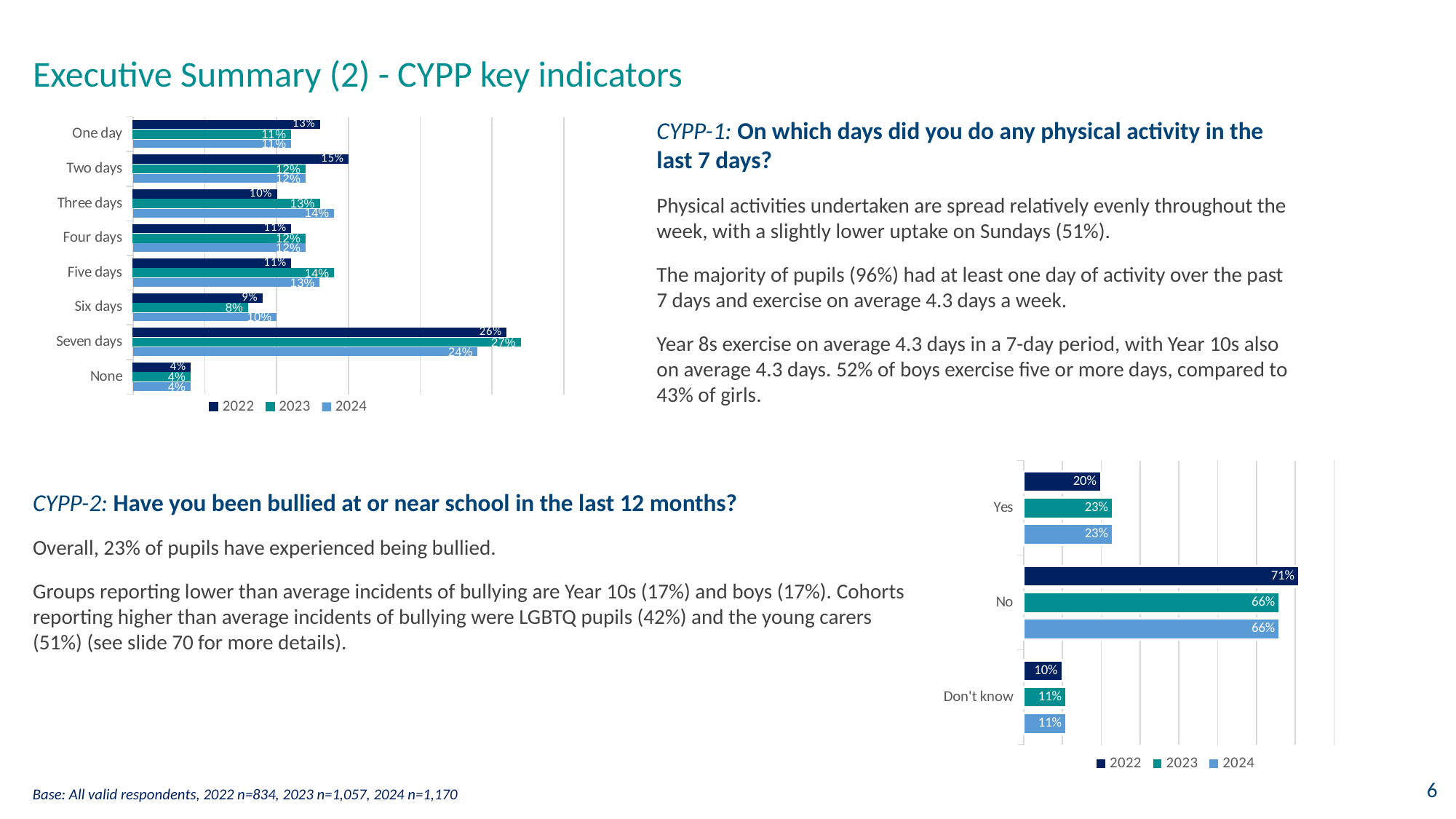

# Executive Summary (2) - CYPP key indicators

### Chart

| Category | 2024 | 2023 | 2022 |
|---|---|---|---|
| None | 0.04 | 0.04 | 0.04 |
| Seven days | 0.24 | 0.27 | 0.26 |
| Six days | 0.1 | 0.08 | 0.09 |
| Five days | 0.13 | 0.14 | 0.11 |
| Four days | 0.12 | 0.12 | 0.11 |
| Three days | 0.14 | 0.13 | 0.1 |
| Two days | 0.12 | 0.12 | 0.15 |
| One day | 0.11 | 0.11 | 0.13 |
CYPP-1: On which days did you do any physical activity in the last 7 days?
Physical activities undertaken are spread relatively evenly throughout the week, with a slightly lower uptake on Sundays (51%).
The majority of pupils (96%) had at least one day of activity over the past 7 days and exercise on average 4.3 days a week.
Year 8s exercise on average 4.3 days in a 7-day period, with Year 10s also on average 4.3 days. 52% of boys exercise five or more days, compared to 43% of girls.

### Chart

| Category | 2024 | 2023 | 2022 |
|---|---|---|---|
| Don't know | 0.11 | 0.11 | 0.1 |
| No | 0.66 | 0.66 | 0.71 |
| Yes | 0.23 | 0.23 | 0.2 |
CYPP-2: Have you been bullied at or near school in the last 12 months?
Overall, 23% of pupils have experienced being bullied.
Groups reporting lower than average incidents of bullying are Year 10s (17%) and boys (17%). Cohorts reporting higher than average incidents of bullying were LGBTQ pupils (42%) and the young carers (51%) (see slide 70 for more details).

Base: All valid respondents, 2022 n=834, 2023 n=1,057, 2024 n=1,170